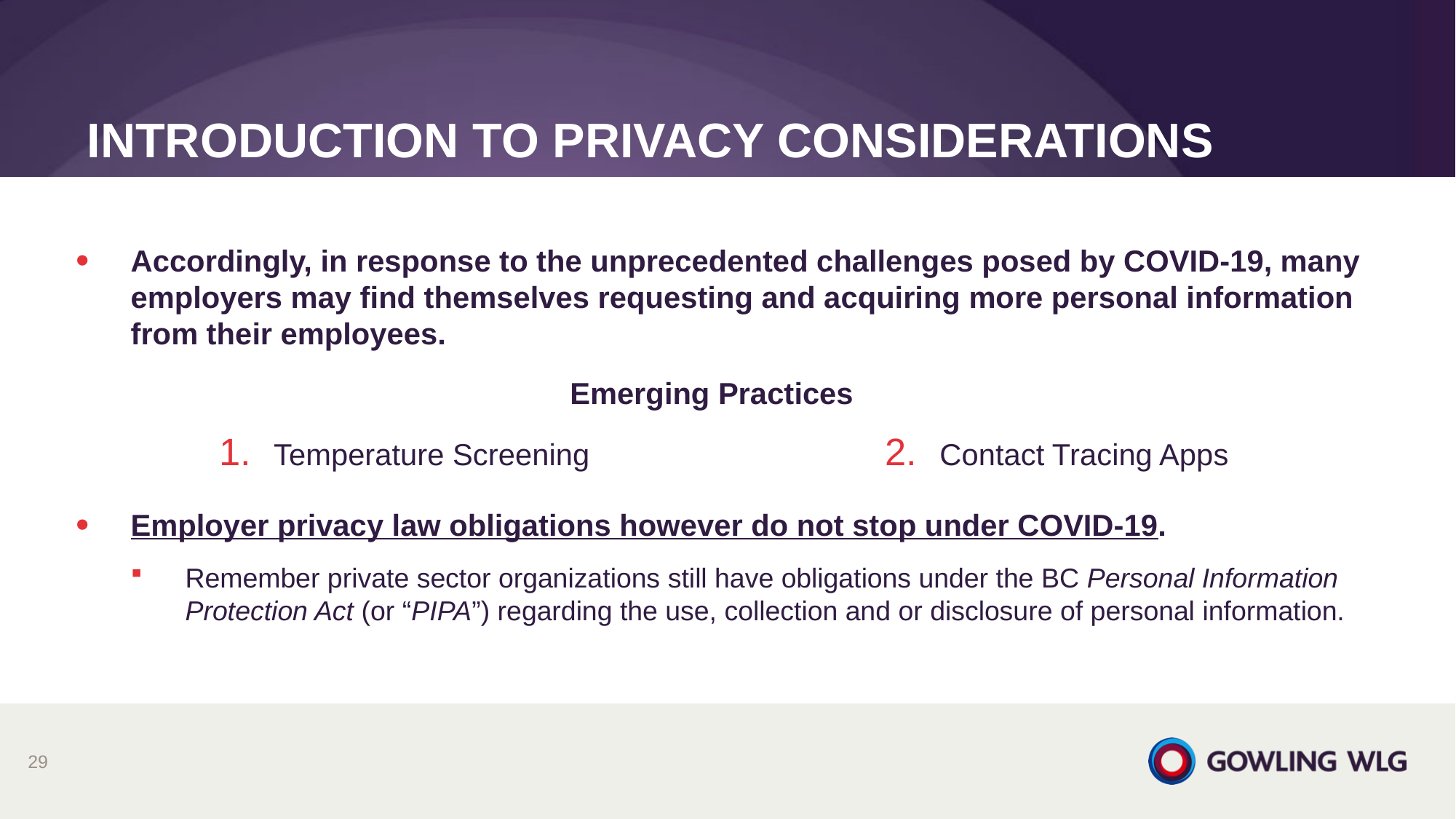

# Introduction to privacy considerations
Accordingly, in response to the unprecedented challenges posed by COVID-19, many employers may find themselves requesting and acquiring more personal information from their employees.

Employer privacy law obligations however do not stop under COVID-19.
Remember private sector organizations still have obligations under the BC Personal Information Protection Act (or “PIPA”) regarding the use, collection and or disclosure of personal information.

Emerging Practices
Temperature Screening

Contact Tracing Apps

29